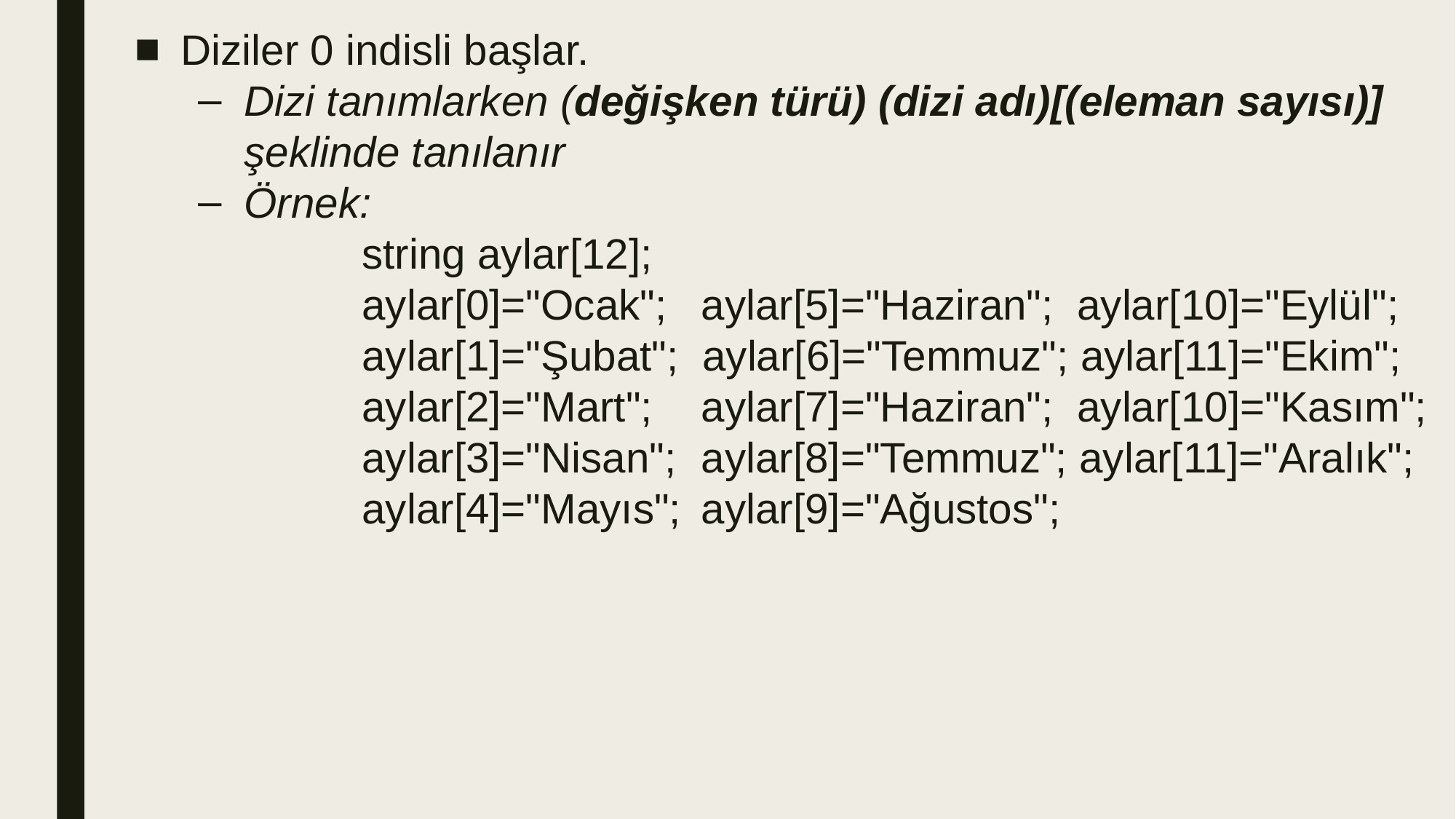

Diziler 0 indisli başlar.
Dizi tanımlarken (değişken türü) (dizi adı)[(eleman sayısı)] şeklinde tanılanır
Örnek:
	string aylar[12];
	aylar[0]="Ocak";	 aylar[5]="Haziran";  aylar[10]="Eylül";
	aylar[1]="Şubat";  aylar[6]="Temmuz"; aylar[11]="Ekim";
	aylar[2]="Mart";	 aylar[7]="Haziran";  aylar[10]="Kasım";
	aylar[3]="Nisan";	 aylar[8]="Temmuz"; aylar[11]="Aralık";
	aylar[4]="Mayıs";	 aylar[9]="Ağustos";